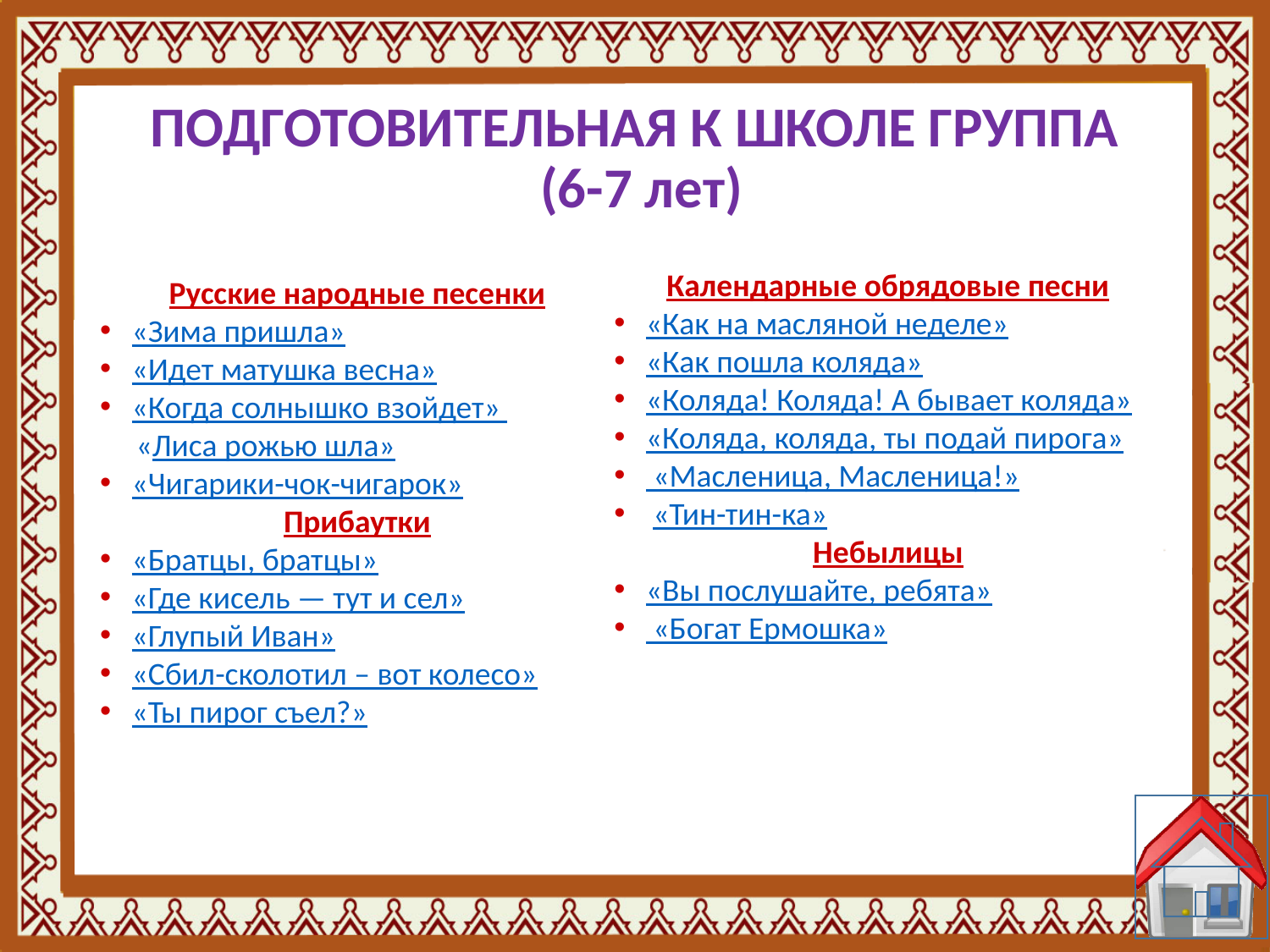

# ПОДГОТОВИТЕЛЬНАЯ К ШКОЛЕ ГРУППА (6-7 лет)
Русские народные песенки
«Зима пришла»
«Идет матушка весна»
«Когда солнышко взойдет»
     «Лиса рожью шла»
«Чигарики-чок-чигарок»
Прибаутки
«Братцы, братцы»
«Где кисель — тут и сел»
«Глупый Иван»
«Сбил-сколотил – вот колесо»
«Ты пирог съел?»

Календарные обрядовые песни
«Как на масляной неделе»
«Как пошла коляда»
«Коляда! Коляда! А бывает коляда»
«Коляда, коляда, ты подай пирога»
 «Масленица, Масленица!»
 «Тин-тин-ка»
Небылицы
«Вы послушайте, ребята»
 «Богат Ермошка»